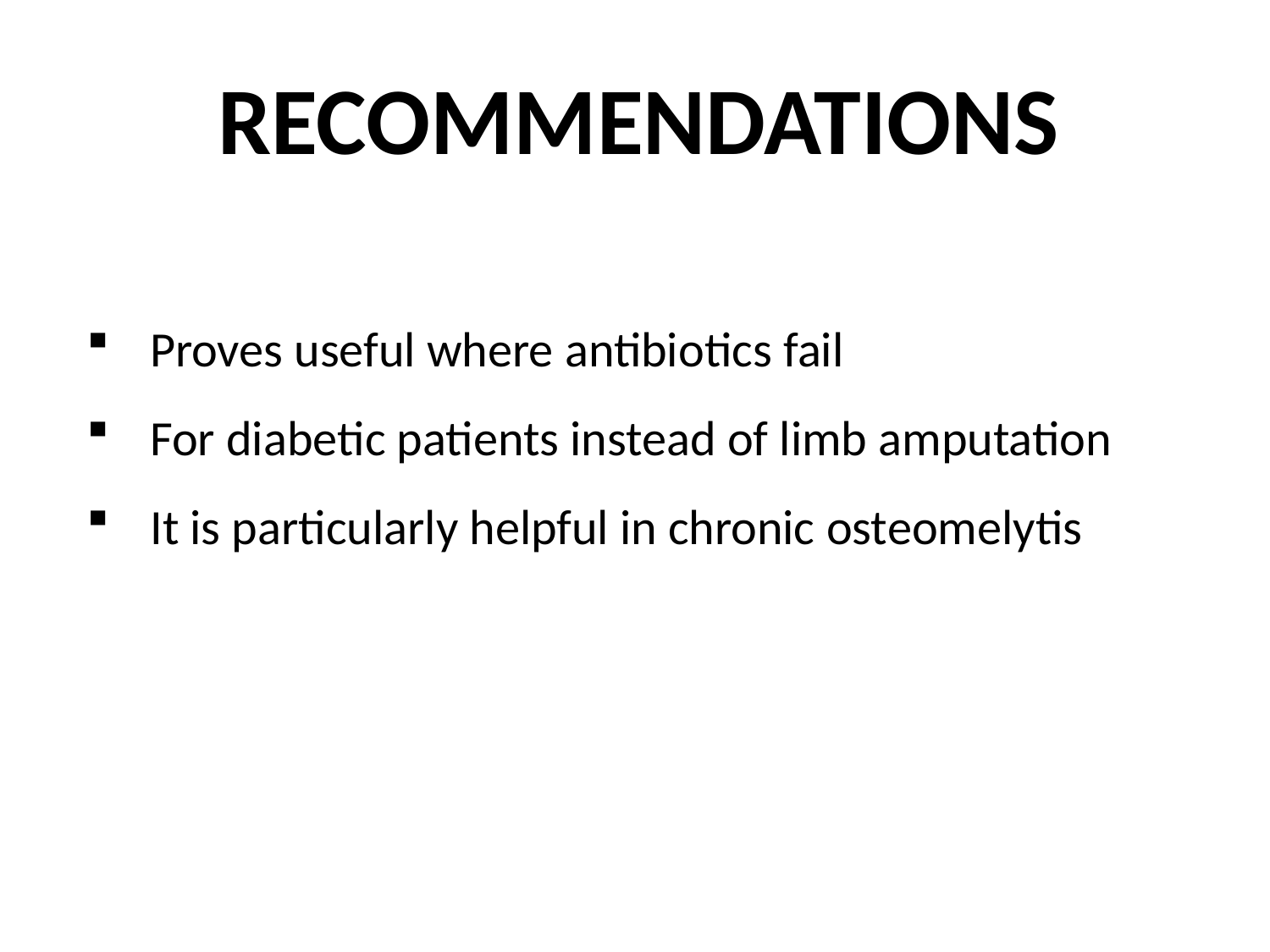

RECOMMENDATIONS

Proves useful where antibiotics fail
For diabetic patients instead of limb amputation
It is particularly helpful in chronic osteomelytis